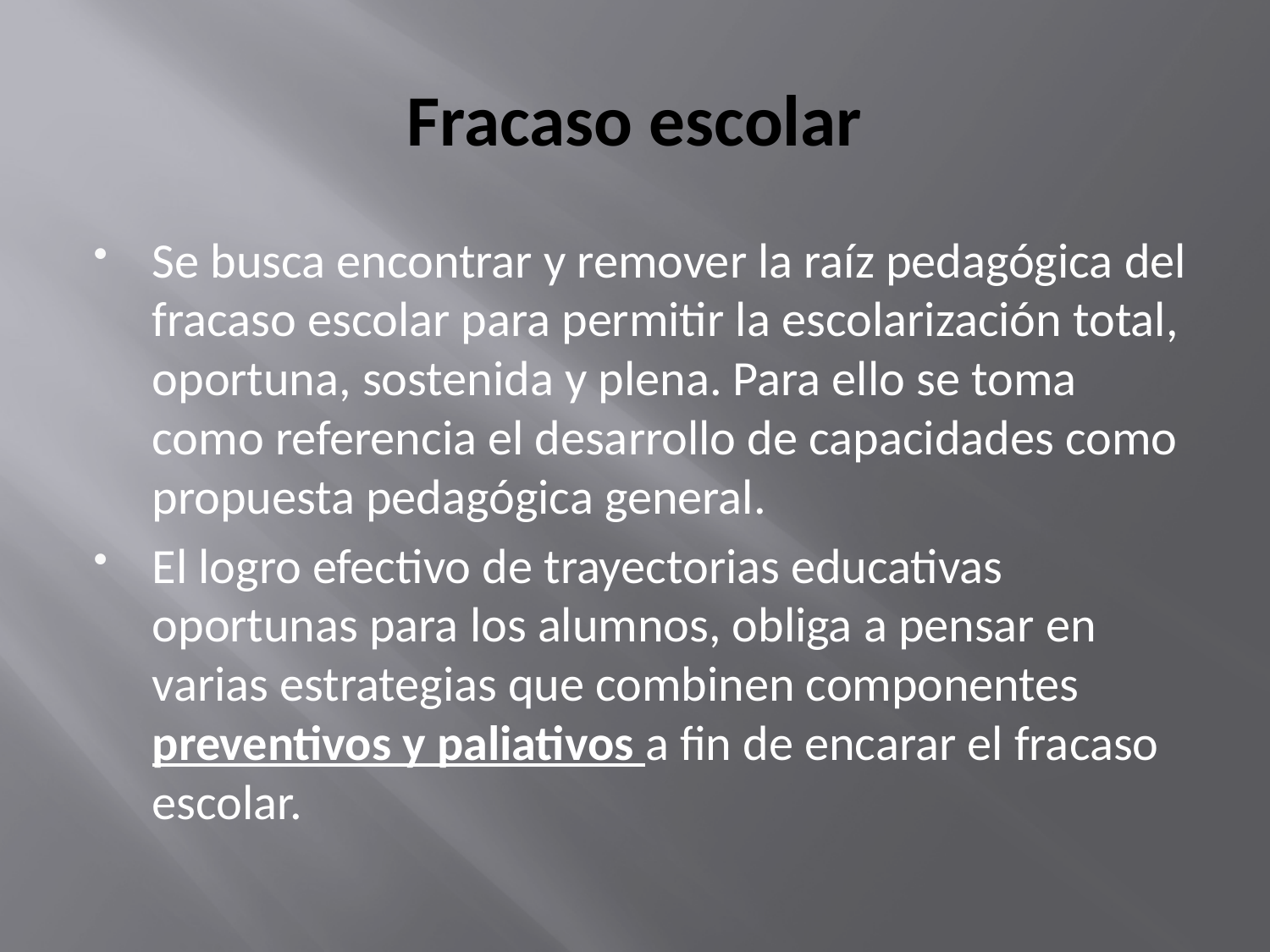

# Fracaso escolar
Se busca encontrar y remover la raíz pedagógica del fracaso escolar para permitir la escolarización total, oportuna, sostenida y plena. Para ello se toma como referencia el desarrollo de capacidades como propuesta pedagógica general.
El logro efectivo de trayectorias educativas oportunas para los alumnos, obliga a pensar en varias estrategias que combinen componentes preventivos y paliativos a fin de encarar el fracaso escolar.